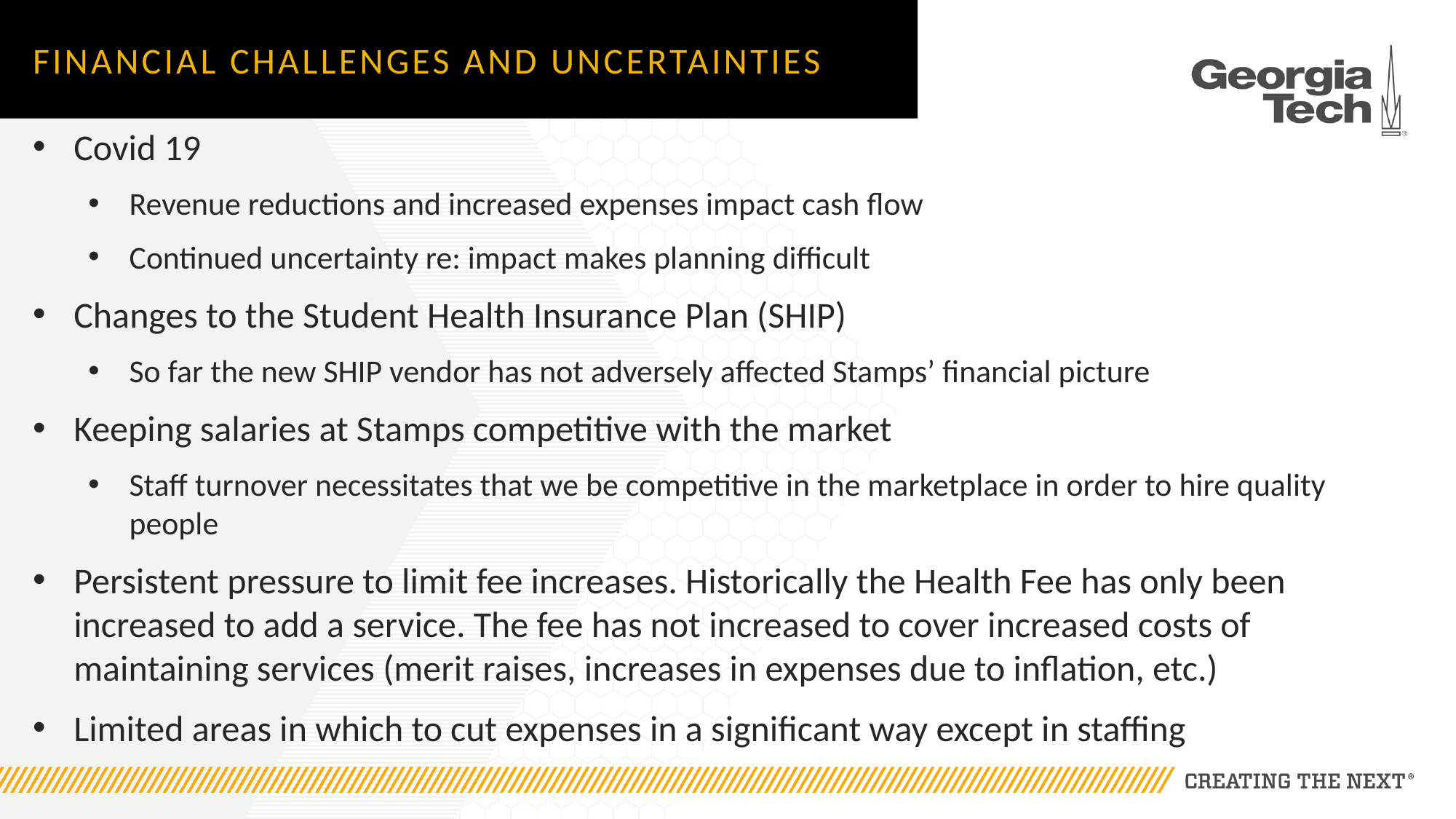

# Financial Challenges and Uncertainties
Covid 19
Revenue reductions and increased expenses impact cash flow
Continued uncertainty re: impact makes planning difficult
Changes to the Student Health Insurance Plan (SHIP)
So far the new SHIP vendor has not adversely affected Stamps’ financial picture
Keeping salaries at Stamps competitive with the market
Staff turnover necessitates that we be competitive in the marketplace in order to hire quality people
Persistent pressure to limit fee increases. Historically the Health Fee has only been increased to add a service. The fee has not increased to cover increased costs of maintaining services (merit raises, increases in expenses due to inflation, etc.)
Limited areas in which to cut expenses in a significant way except in staffing